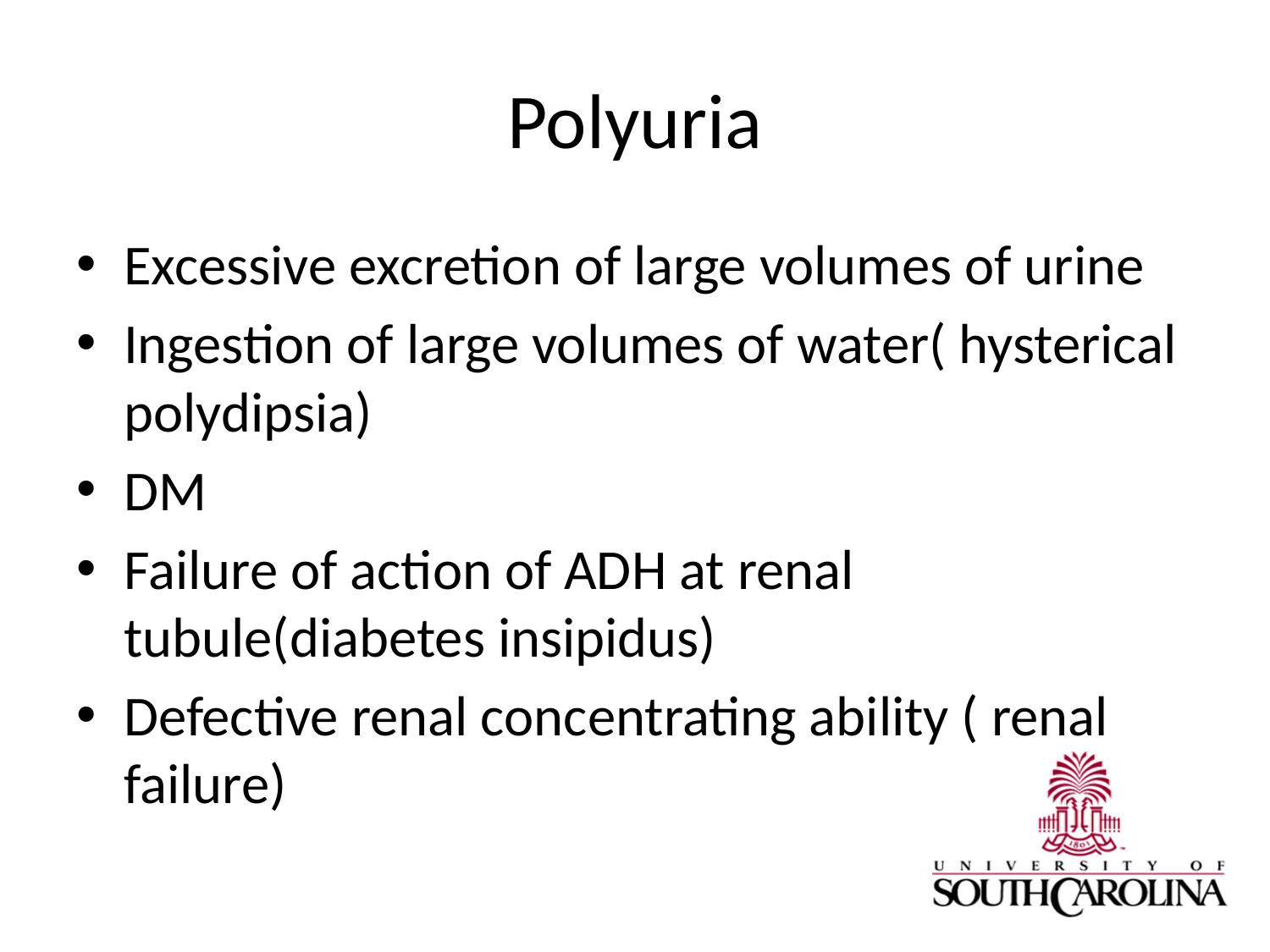

# Polyuria
Excessive excretion of large volumes of urine
Ingestion of large volumes of water( hysterical polydipsia)
DM
Failure of action of ADH at renal tubule(diabetes insipidus)
Defective renal concentrating ability ( renal failure)